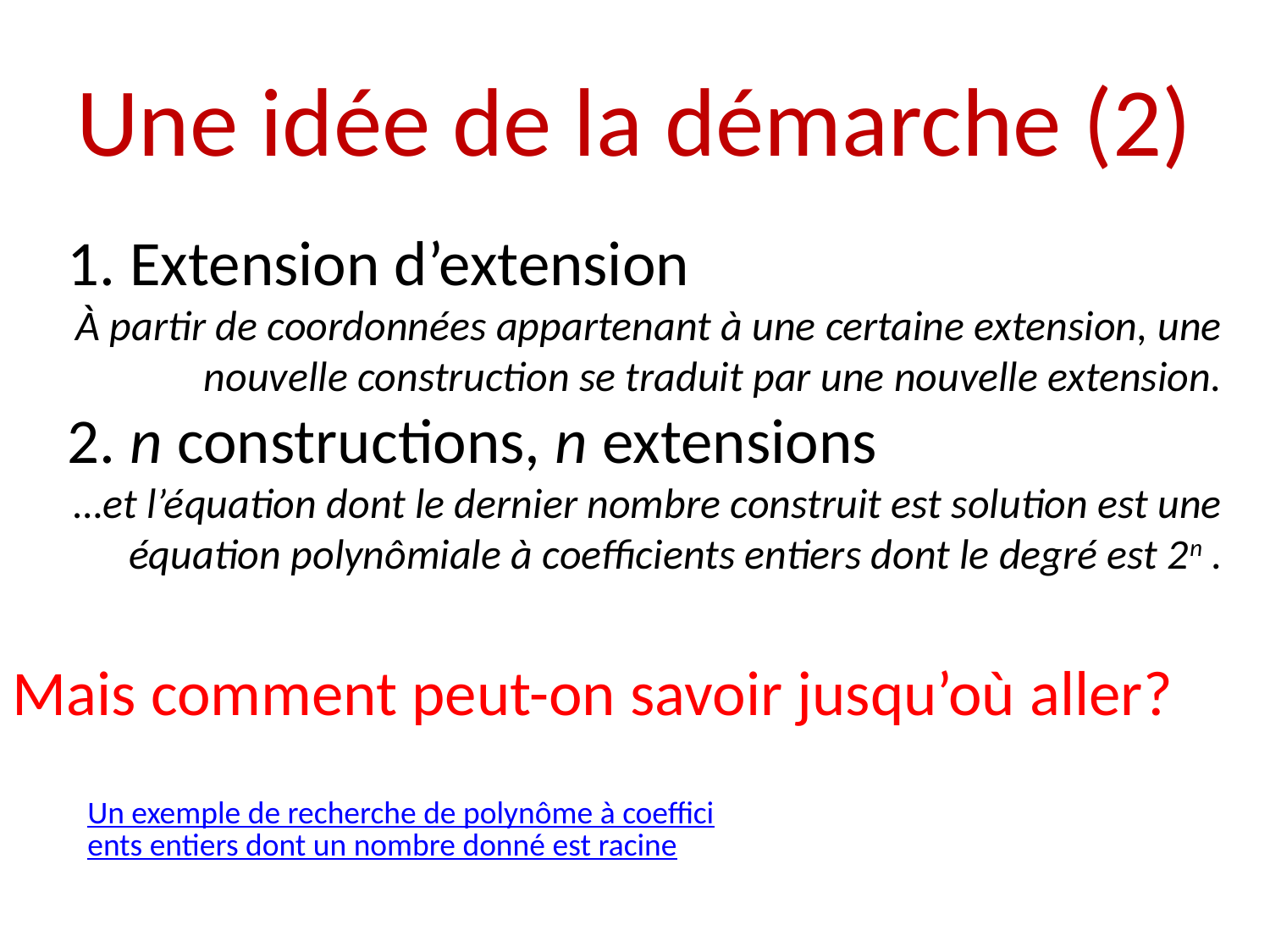

# Une idée de la démarche (2)
 Extension d’extension
À partir de coordonnées appartenant à une certaine extension, une nouvelle construction se traduit par une nouvelle extension.
2. n constructions, n extensions
…et l’équation dont le dernier nombre construit est solution est une équation polynômiale à coefficients entiers dont le degré est 2n .
Mais comment peut-on savoir jusqu’où aller?
Un exemple de recherche de polynôme à coefficients entiers dont un nombre donné est racine